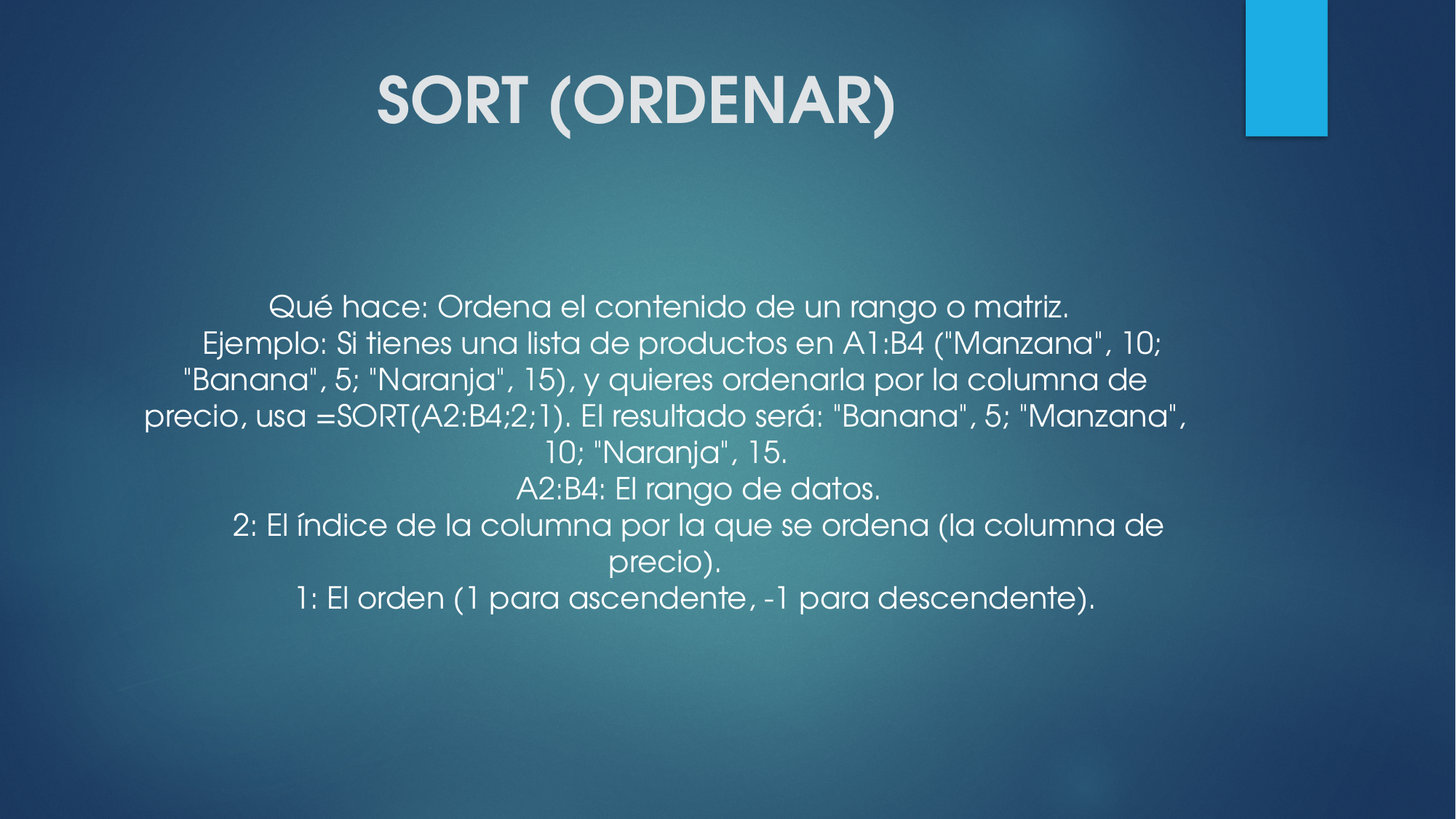

# SORT (ORDENAR)
 Qué hace: Ordena el contenido de un rango o matriz.
    Ejemplo: Si tienes una lista de productos en A1:B4 ("Manzana", 10; "Banana", 5; "Naranja", 15), y quieres ordenarla por la columna de precio, usa =SORT(A2:B4;2;1). El resultado será: "Banana", 5; "Manzana", 10; "Naranja", 15.
        A2:B4: El rango de datos.
        2: El índice de la columna por la que se ordena (la columna de precio).
        1: El orden (1 para ascendente, -1 para descendente).